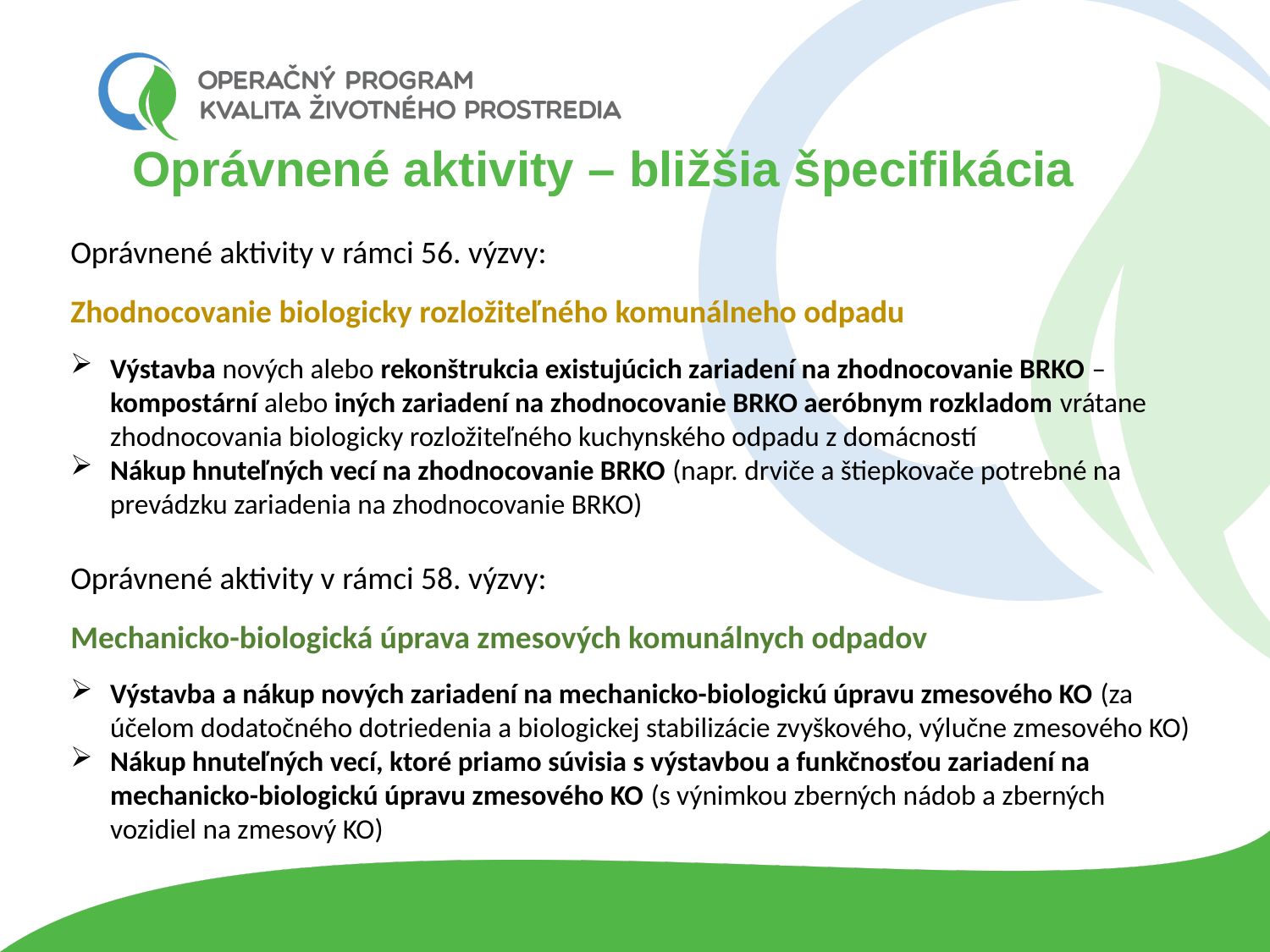

# Oprávnené aktivity – bližšia špecifikácia
Oprávnené aktivity v rámci 56. výzvy:
Zhodnocovanie biologicky rozložiteľného komunálneho odpadu
Výstavba nových alebo rekonštrukcia existujúcich zariadení na zhodnocovanie BRKO – kompostární alebo iných zariadení na zhodnocovanie BRKO aeróbnym rozkladom vrátane zhodnocovania biologicky rozložiteľného kuchynského odpadu z domácností
Nákup hnuteľných vecí na zhodnocovanie BRKO (napr. drviče a štiepkovače potrebné na prevádzku zariadenia na zhodnocovanie BRKO)

Oprávnené aktivity v rámci 58. výzvy:
Mechanicko-biologická úprava zmesových komunálnych odpadov
Výstavba a nákup nových zariadení na mechanicko-biologickú úpravu zmesového KO (za účelom dodatočného dotriedenia a biologickej stabilizácie zvyškového, výlučne zmesového KO)
Nákup hnuteľných vecí, ktoré priamo súvisia s výstavbou a funkčnosťou zariadení na mechanicko-biologickú úpravu zmesového KO (s výnimkou zberných nádob a zberných vozidiel na zmesový KO)